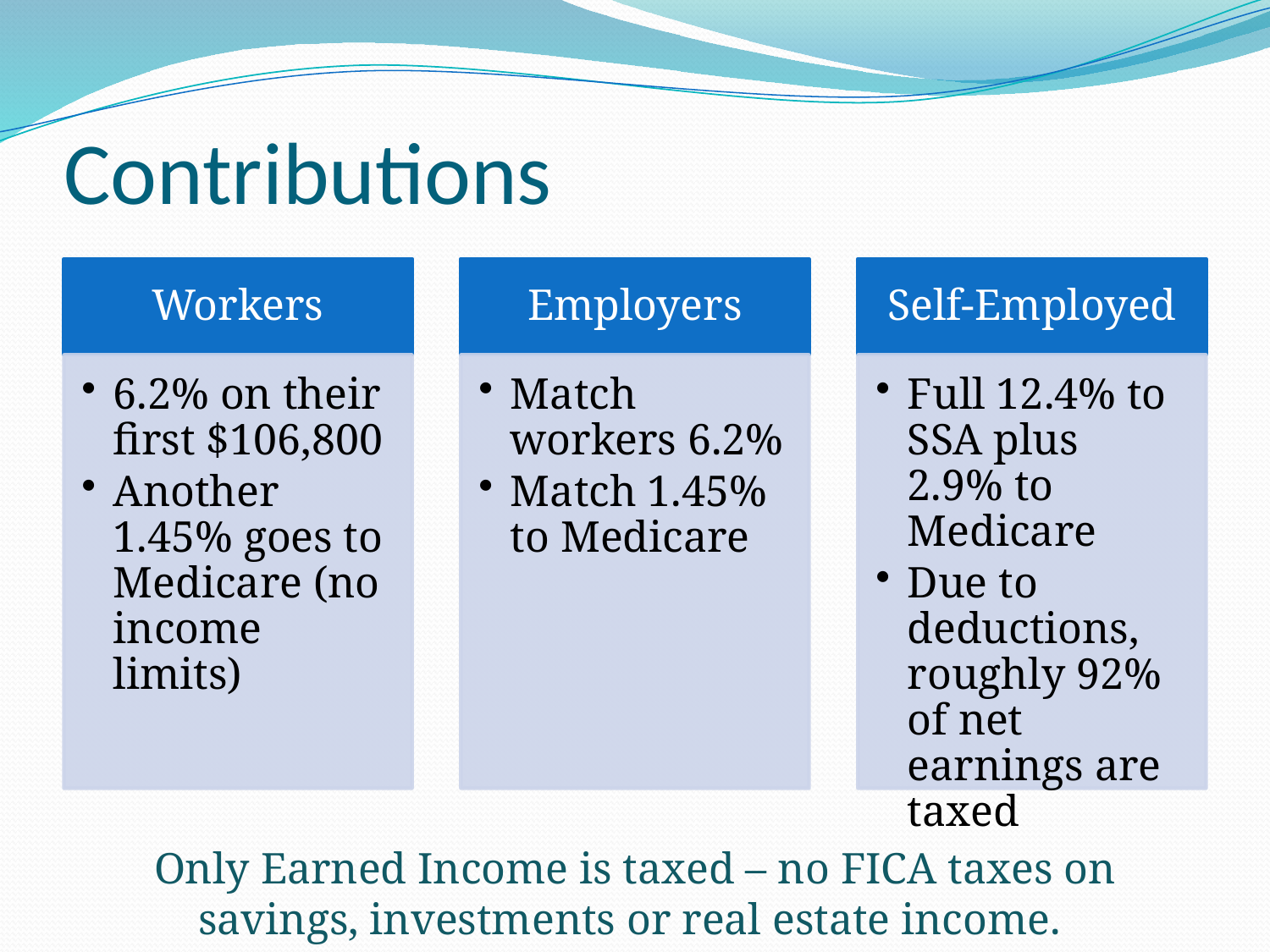

# Contributions
Workers
6.2% on their first $106,800
Another 1.45% goes to Medicare (no income limits)
Employers
Match workers 6.2%
Match 1.45% to Medicare
Self-Employed
Full 12.4% to SSA plus 2.9% to Medicare
Due to deductions, roughly 92% of net earnings are taxed
Only Earned Income is taxed – no FICA taxes on savings, investments or real estate income.